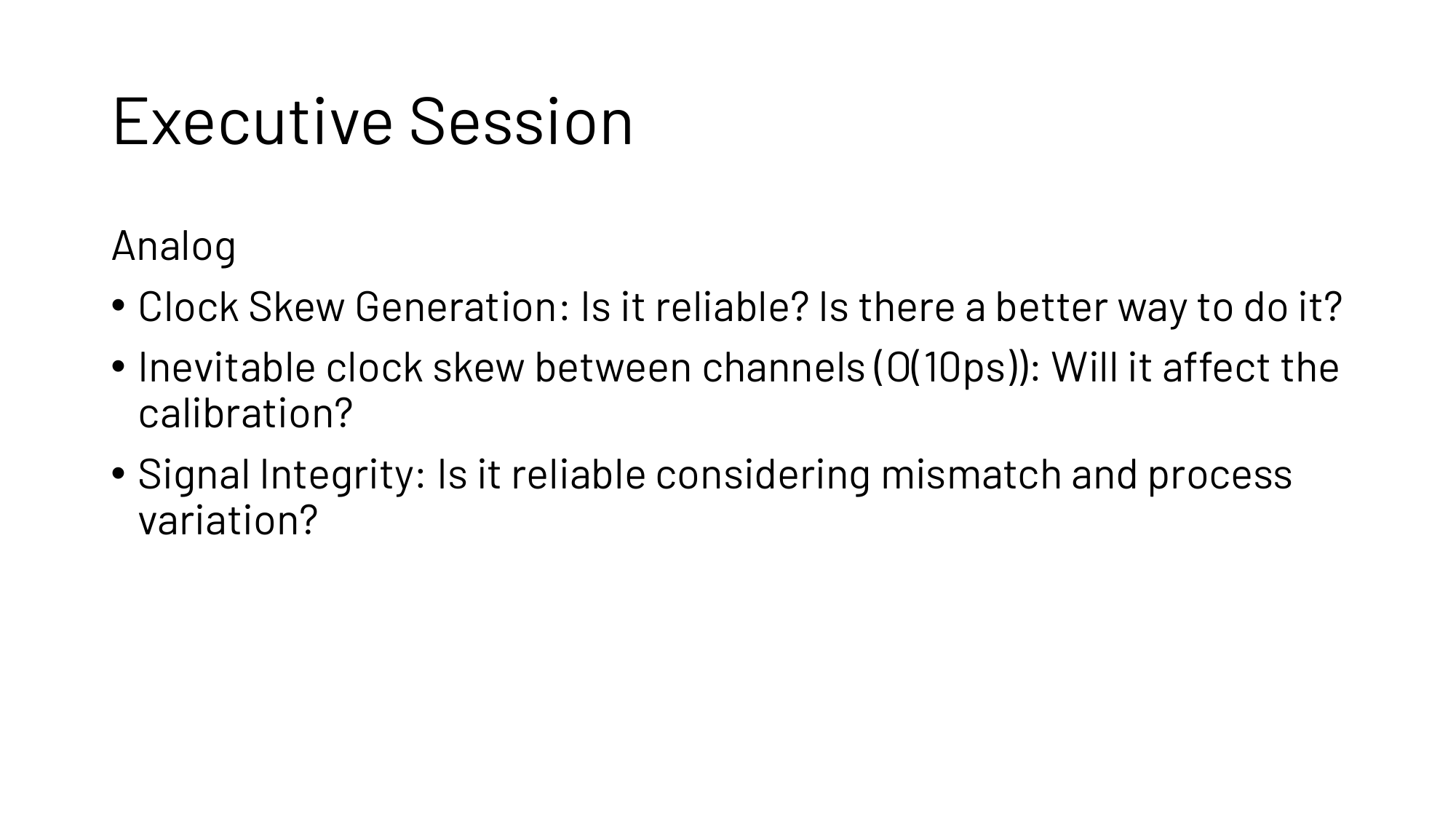

# Executive Session
Analog
Clock Skew Generation: Is it reliable? Is there a better way to do it?
Inevitable clock skew between channels (O(10ps)): Will it affect the calibration?
Signal Integrity: Is it reliable considering mismatch and process variation?